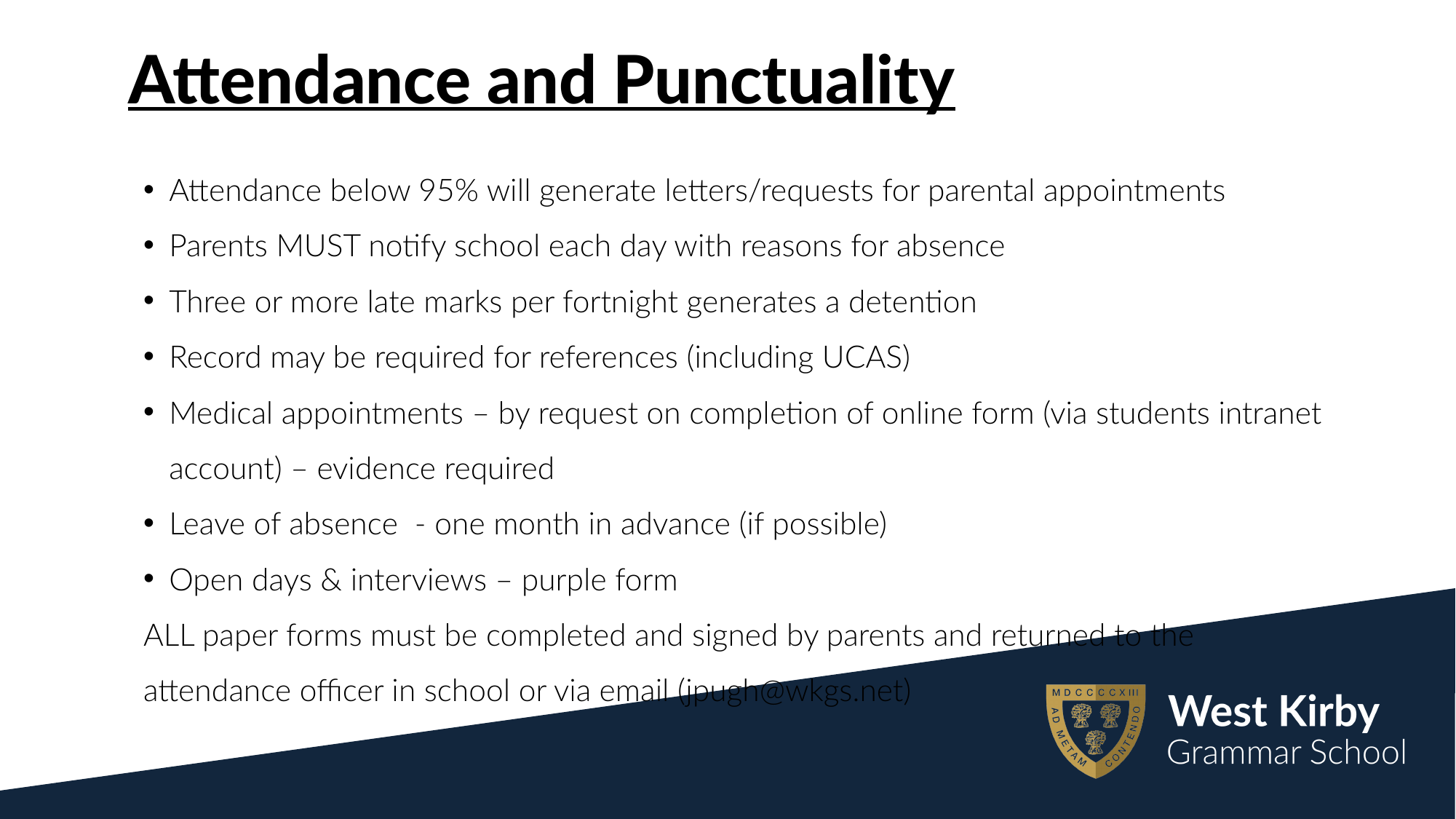

# Attendance and Punctuality
Attendance below 95% will generate letters/requests for parental appointments
Parents MUST notify school each day with reasons for absence
Three or more late marks per fortnight generates a detention
Record may be required for references (including UCAS)
Medical appointments – by request on completion of online form (via students intranet account) – evidence required
Leave of absence  - one month in advance (if possible)
Open days & interviews – purple form
ALL paper forms must be completed and signed by parents and returned to the attendance officer in school or via email (jpugh@wkgs.net)